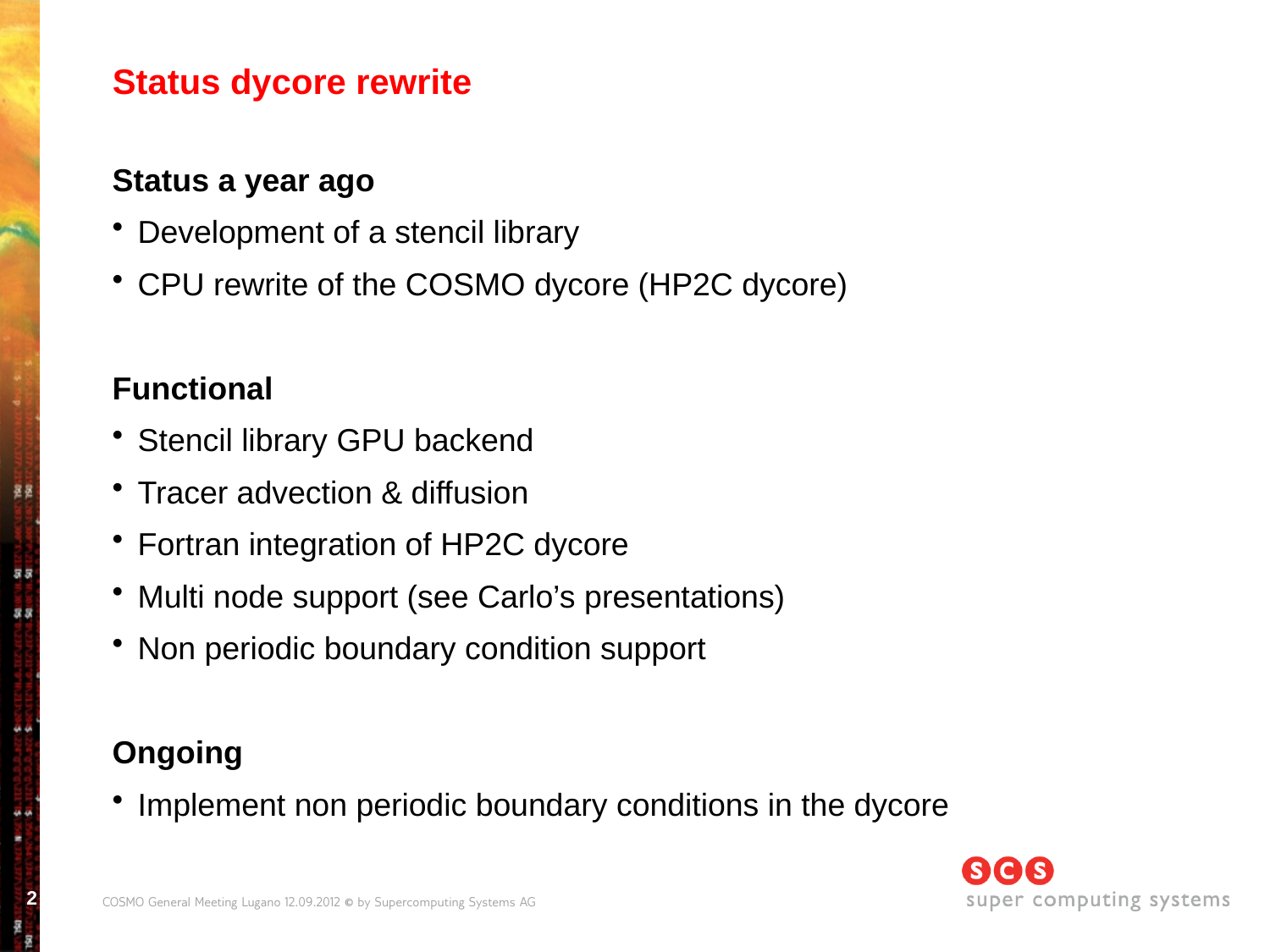

# Status dycore rewrite
Status a year ago
Development of a stencil library
CPU rewrite of the COSMO dycore (HP2C dycore)

Functional
Stencil library GPU backend
Tracer advection & diffusion
Fortran integration of HP2C dycore
Multi node support (see Carlo’s presentations)
Non periodic boundary condition support

Ongoing
Implement non periodic boundary conditions in the dycore